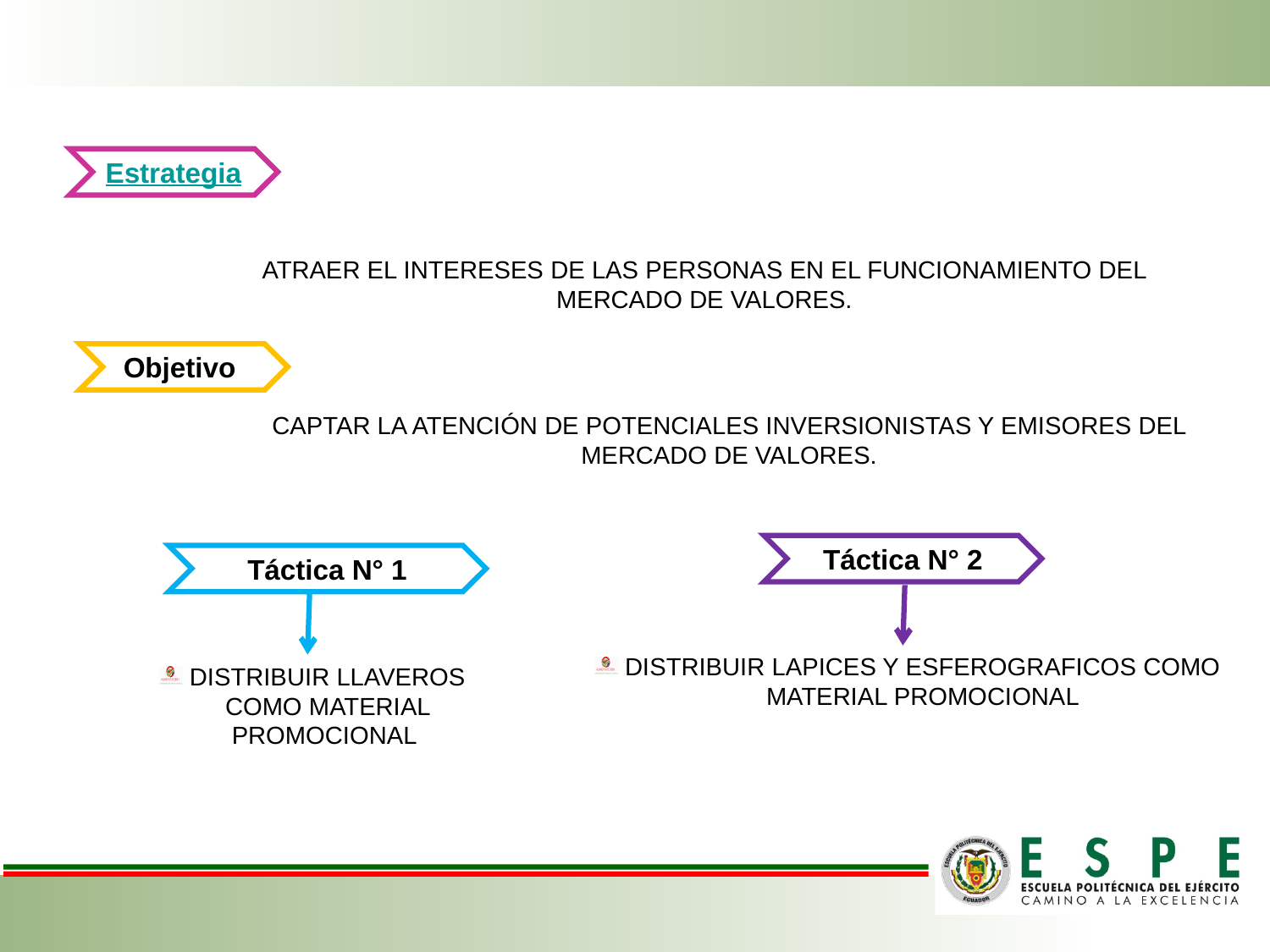

Estrategia
ATRAER EL INTERESES DE LAS PERSONAS EN EL FUNCIONAMIENTO DEL MERCADO DE VALORES.
Objetivo
CAPTAR LA ATENCIÓN DE POTENCIALES INVERSIONISTAS Y EMISORES DEL MERCADO DE VALORES.
Táctica N° 2
Táctica N° 1
DISTRIBUIR LAPICES Y ESFEROGRAFICOS COMO MATERIAL PROMOCIONAL
DISTRIBUIR LLAVEROS COMO MATERIAL PROMOCIONAL